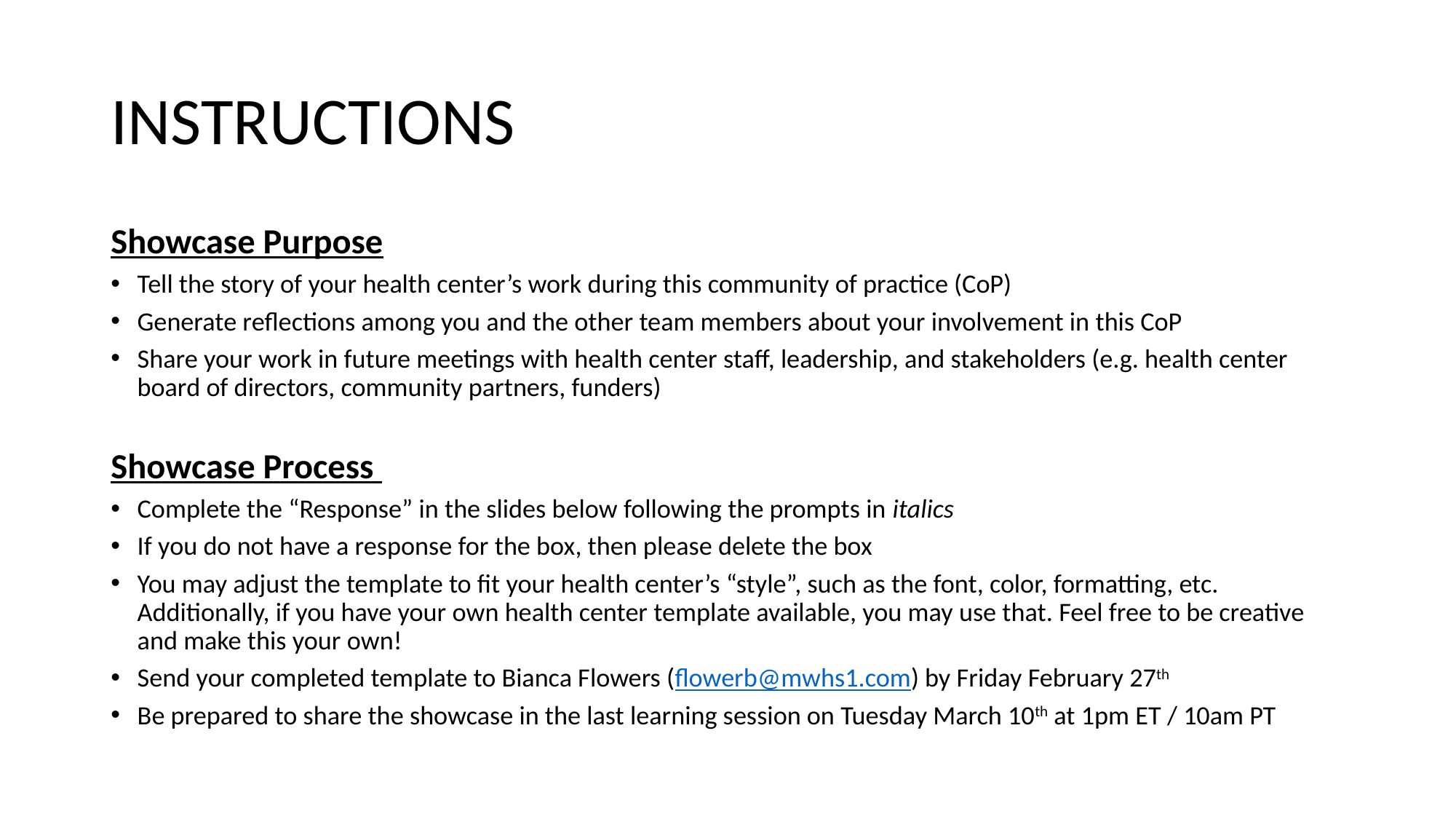

# INSTRUCTIONS
Showcase Purpose
Tell the story of your health center’s work during this community of practice (CoP)
Generate reflections among you and the other team members about your involvement in this CoP
Share your work in future meetings with health center staff, leadership, and stakeholders (e.g. health center board of directors, community partners, funders)

Showcase Process
Complete the “Response” in the slides below following the prompts in italics
If you do not have a response for the box, then please delete the box
You may adjust the template to fit your health center’s “style”, such as the font, color, formatting, etc. Additionally, if you have your own health center template available, you may use that. Feel free to be creative and make this your own!
Send your completed template to Bianca Flowers (flowerb@mwhs1.com) by Friday February 27th
Be prepared to share the showcase in the last learning session on Tuesday March 10th at 1pm ET / 10am PT